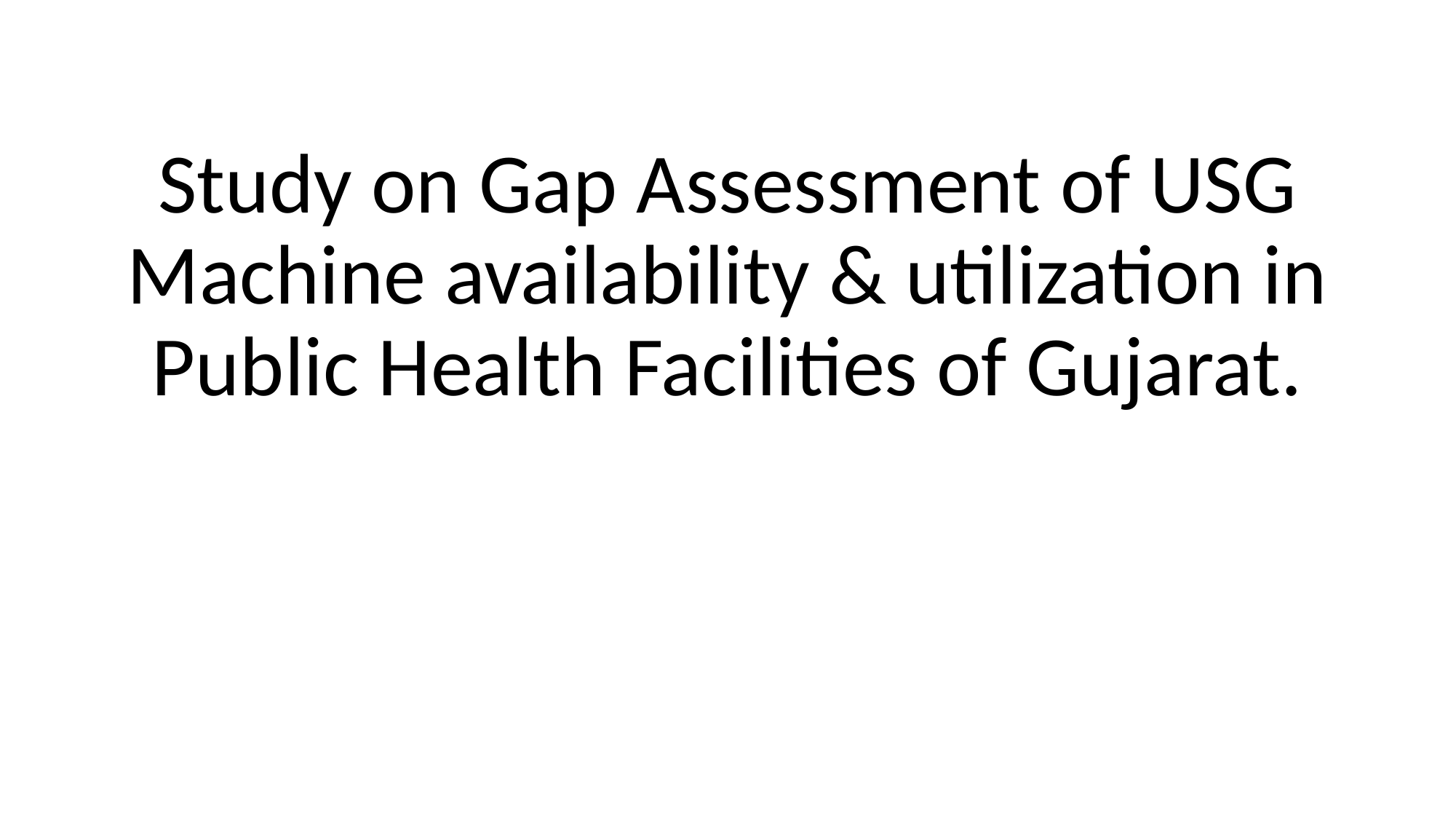

# Study on Gap Assessment of USG Machine availability & utilization in Public Health Facilities of Gujarat.